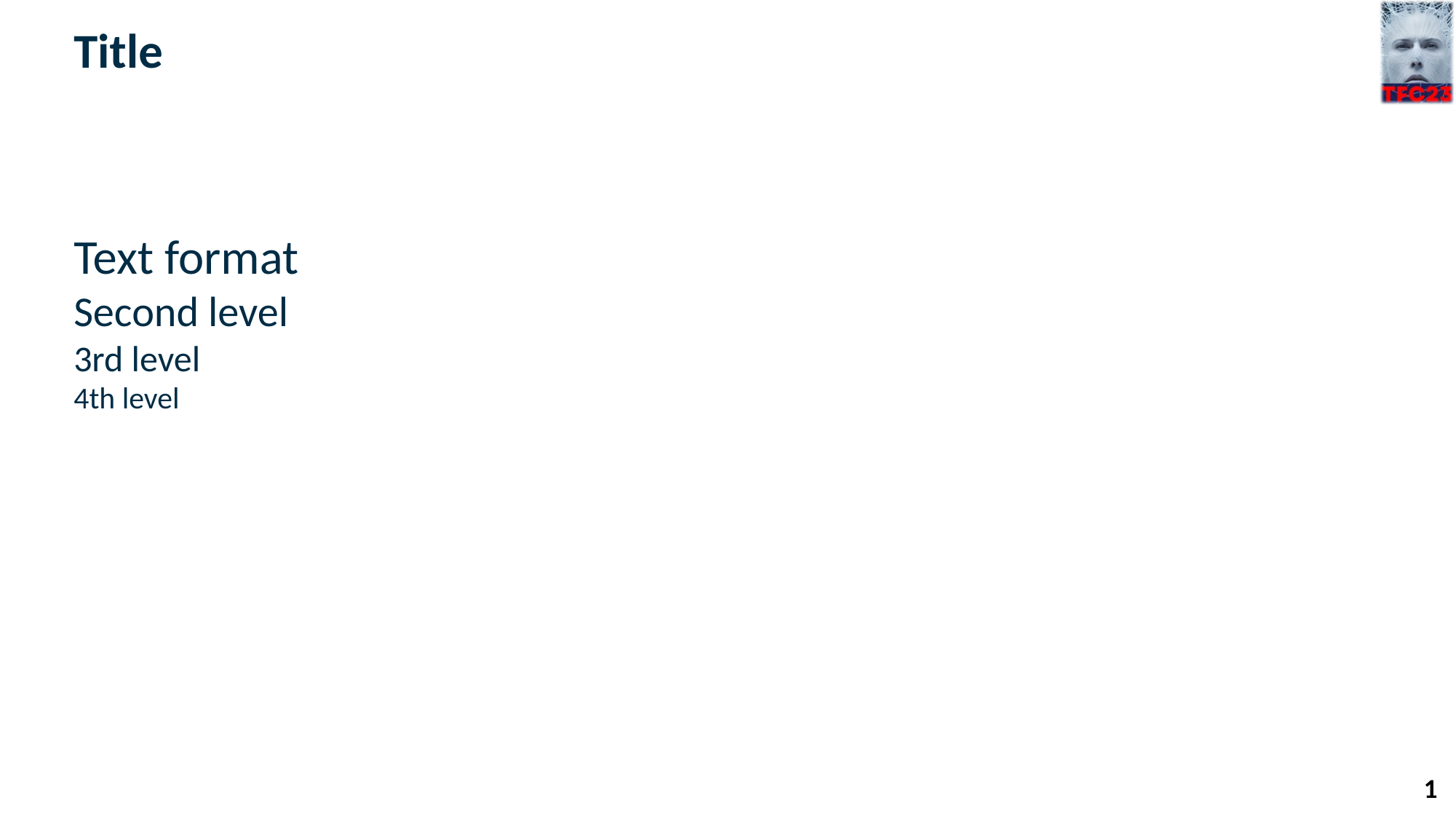

Title

Text format
Second level
3rd level
4th level
1